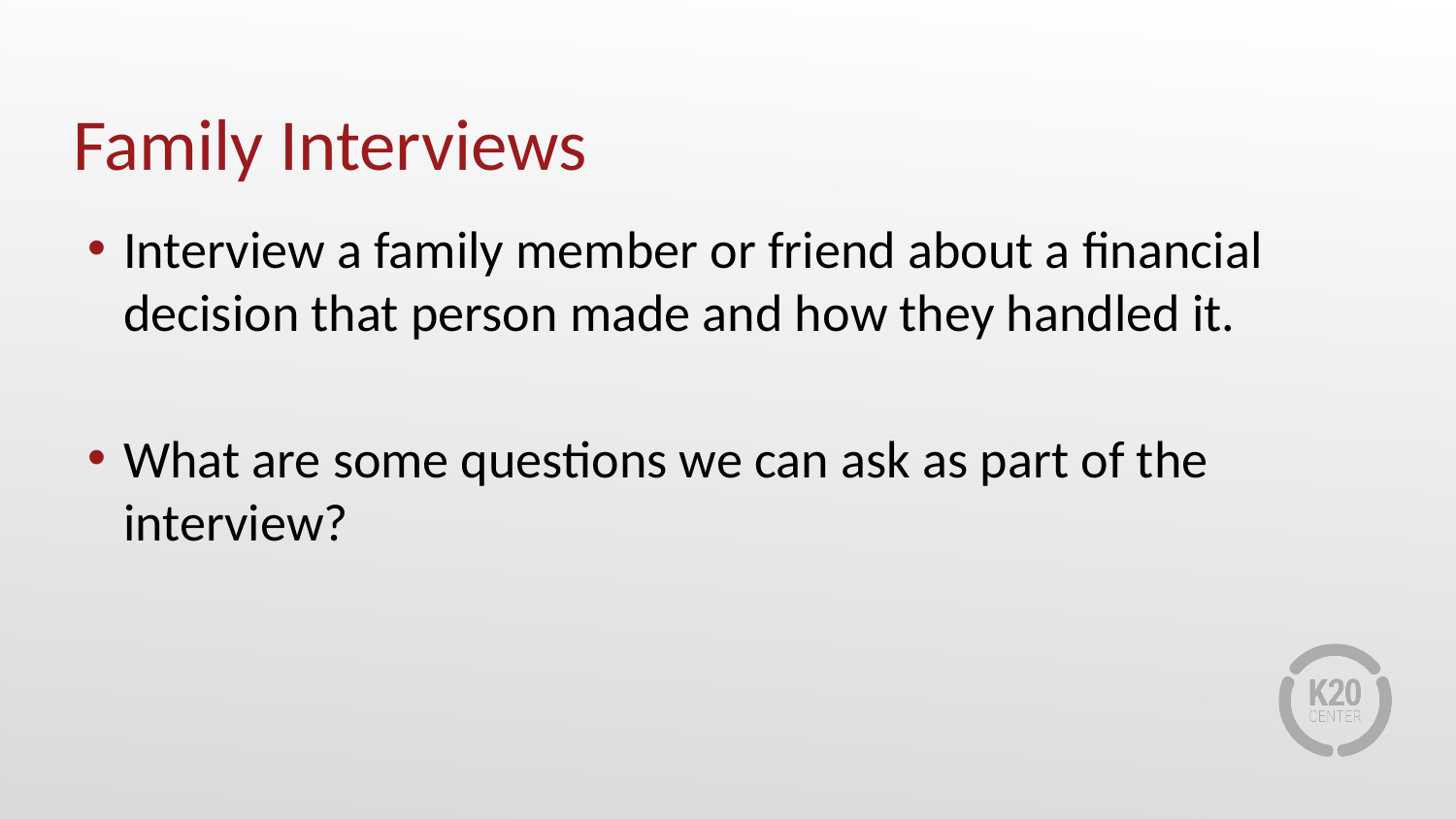

# Family Interviews
Interview a family member or friend about a financial decision that person made and how they handled it.

What are some questions we can ask as part of the interview?